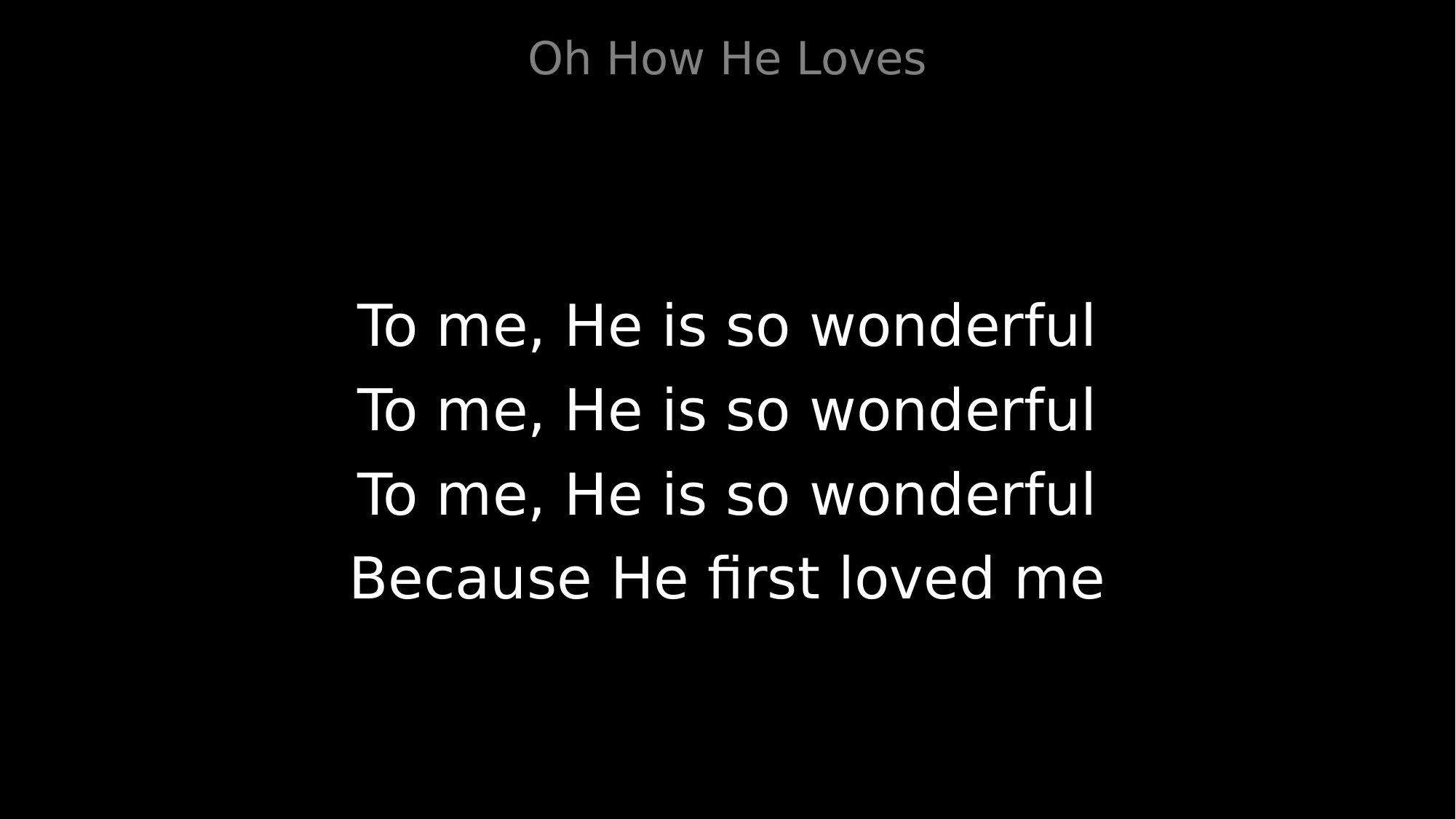

Oh How He Loves
To me, He is so wonderful
To me, He is so wonderful
To me, He is so wonderful
Because He first loved me